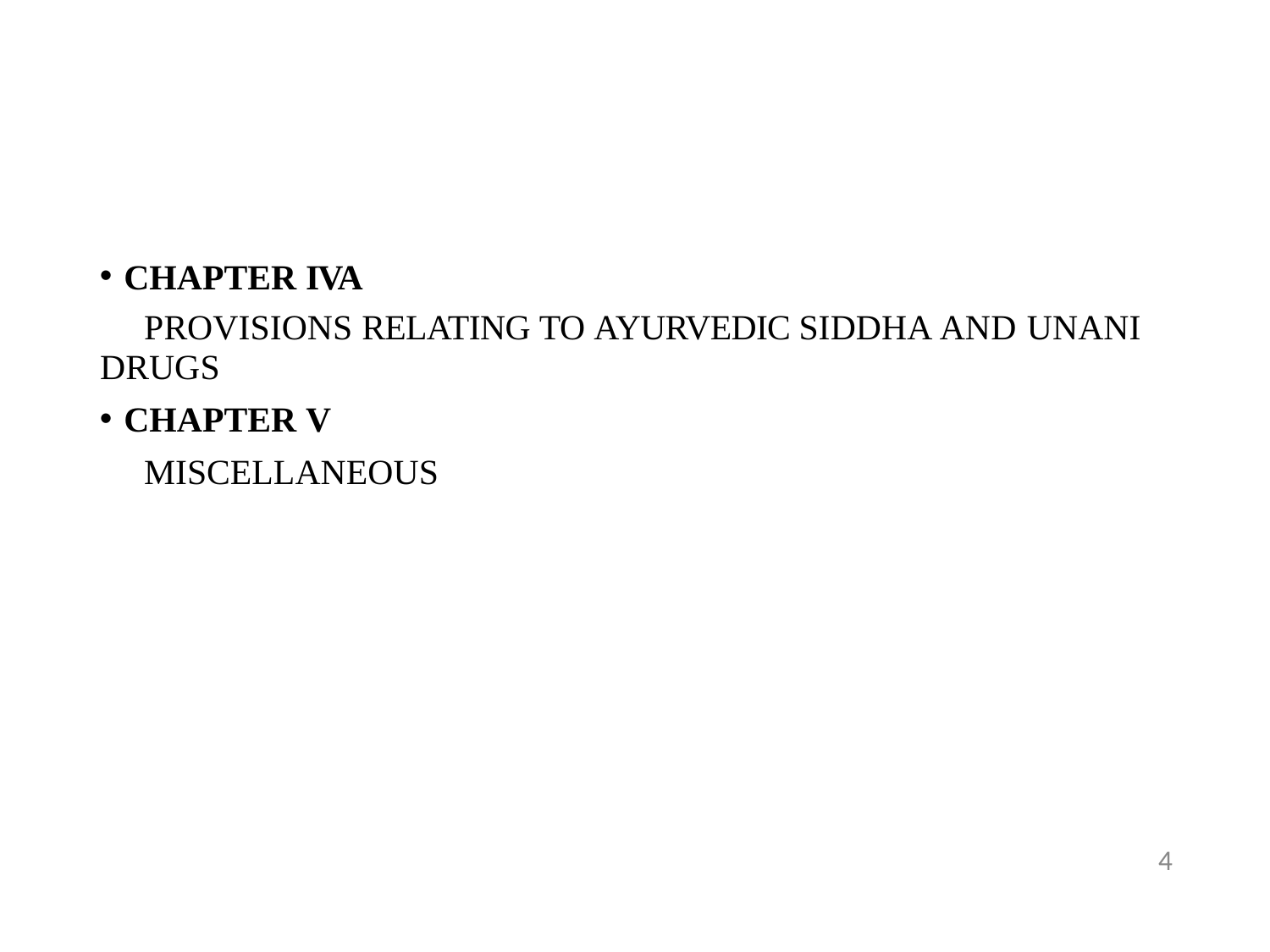

CHAPTER IVA
PROVISIONS RELATING TO AYURVEDIC SIDDHA AND UNANI
DRUGS
CHAPTER V
MISCELLANEOUS
4